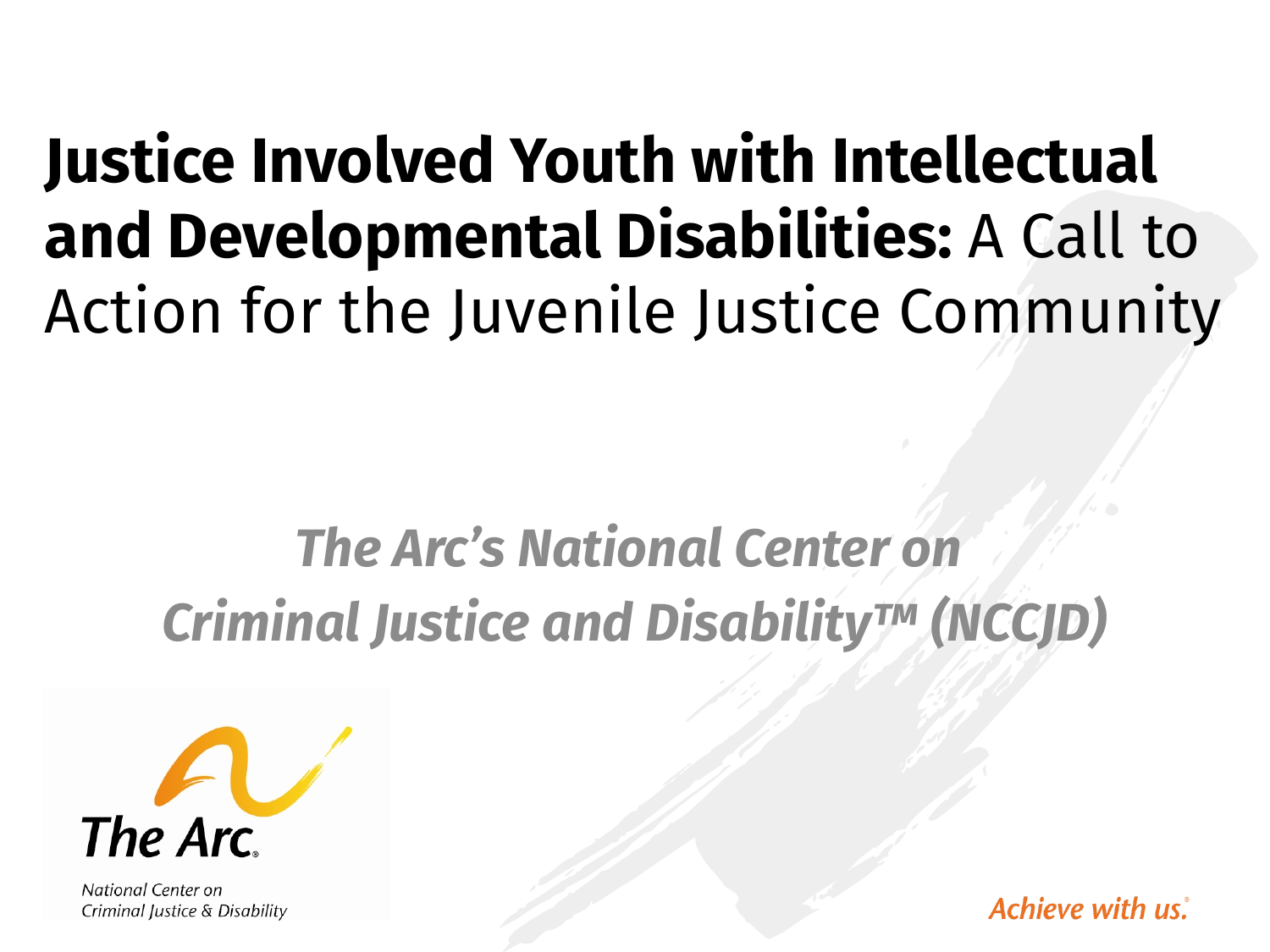

# Justice Involved Youth with Intellectual and Developmental Disabilities: A Call to Action for the Juvenile Justice Community
The Arc’s National Center on
Criminal Justice and Disability™ (NCCJD)